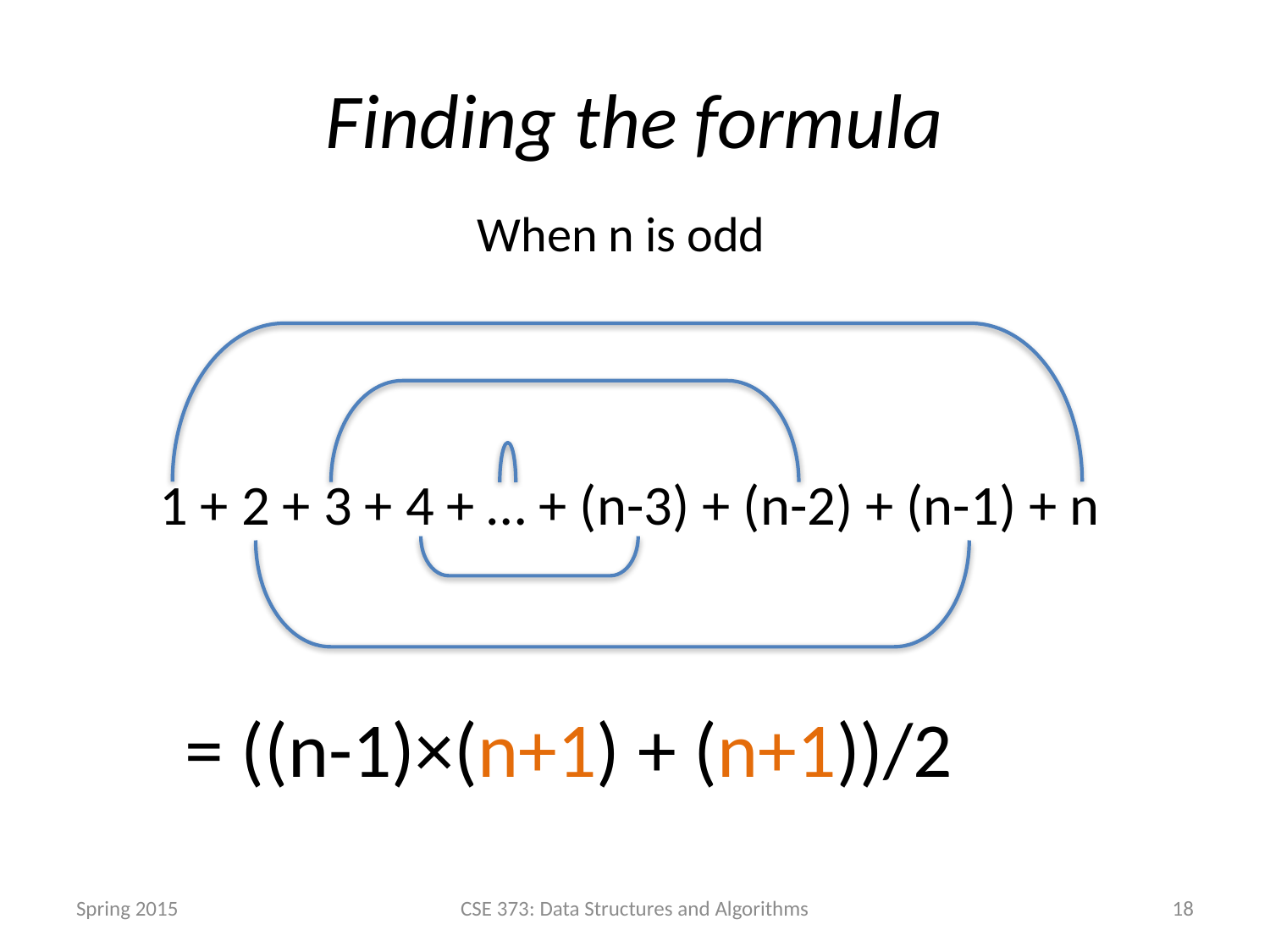

# Finding the formula
When n is odd

1 + 2 + 3 + 4 + … + (n-3) + (n-2) + (n-1) + n
= ((n-1)×(n+1) + (n+1))/2
Spring 2015
CSE 373: Data Structures and Algorithms
18